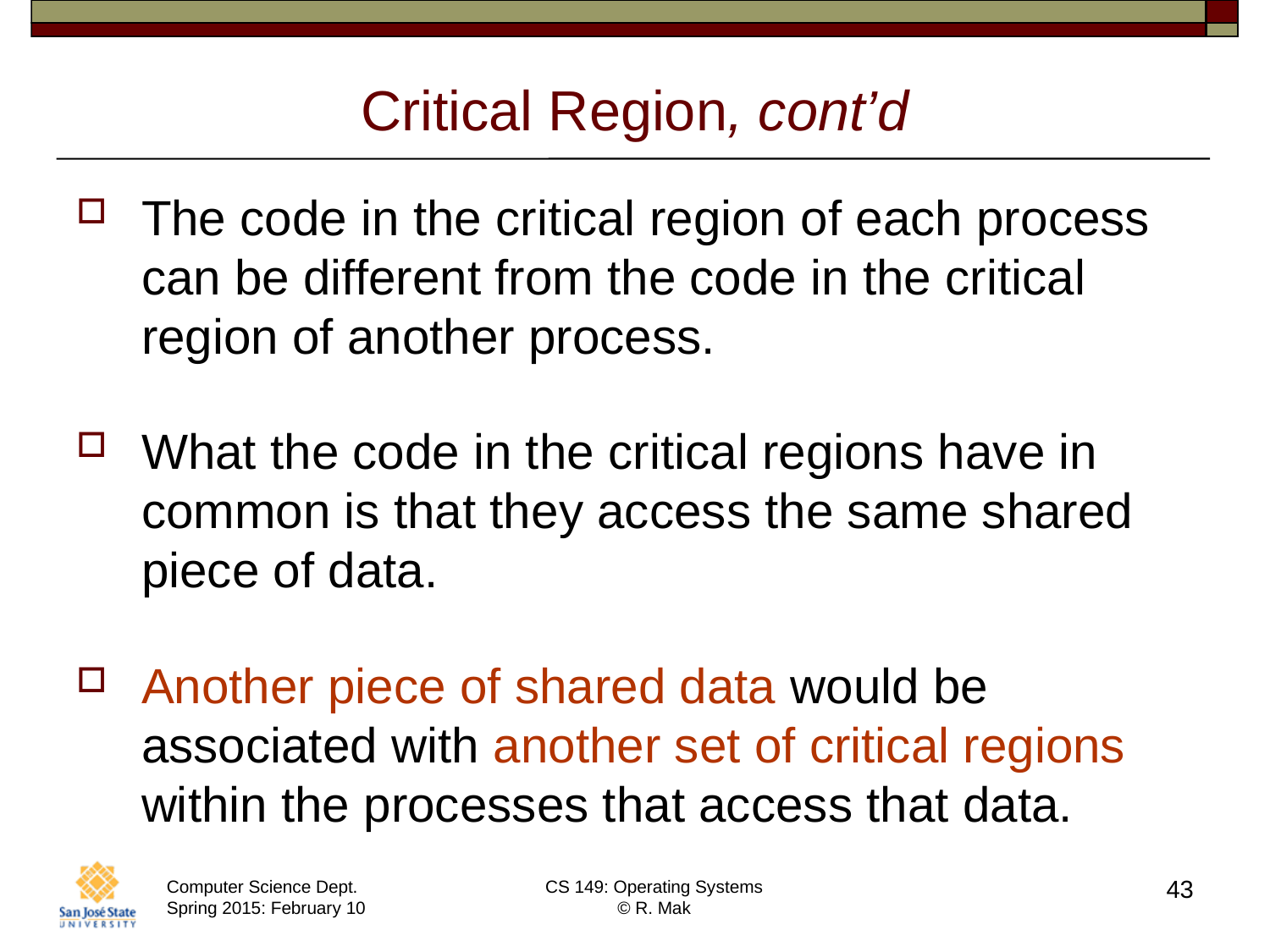

# Critical Region, cont’d
The code in the critical region of each process can be different from the code in the critical region of another process.

What the code in the critical regions have in common is that they access the same shared piece of data.

Another piece of shared data would be associated with another set of critical regions within the processes that access that data.
43